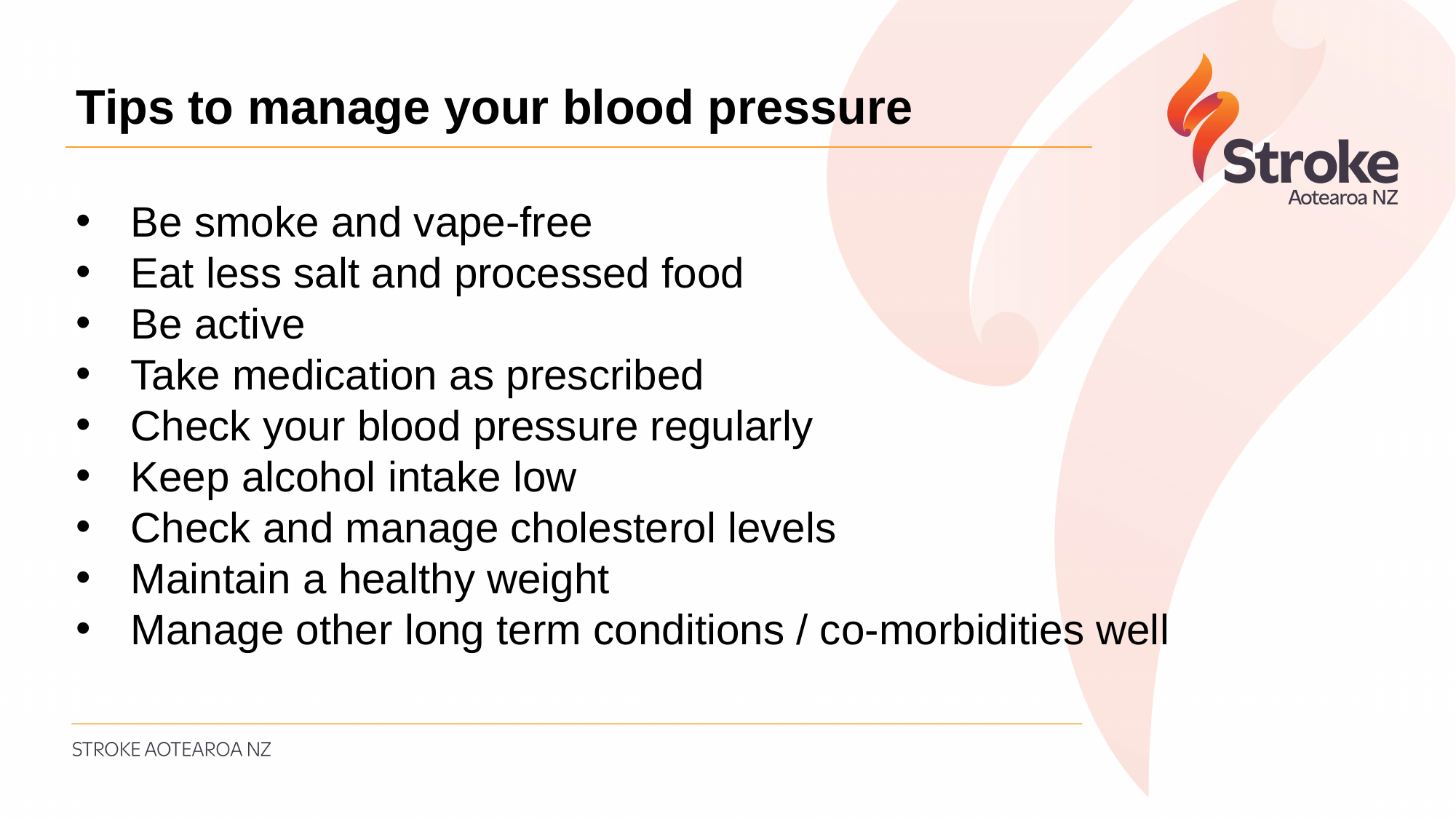

Tips to manage your blood pressure

Be smoke and vape-free
Eat less salt and processed food
Be active
Take medication as prescribed
Check your blood pressure regularly
Keep alcohol intake low
Check and manage cholesterol levels
Maintain a healthy weight
Manage other long term conditions / co-morbidities well